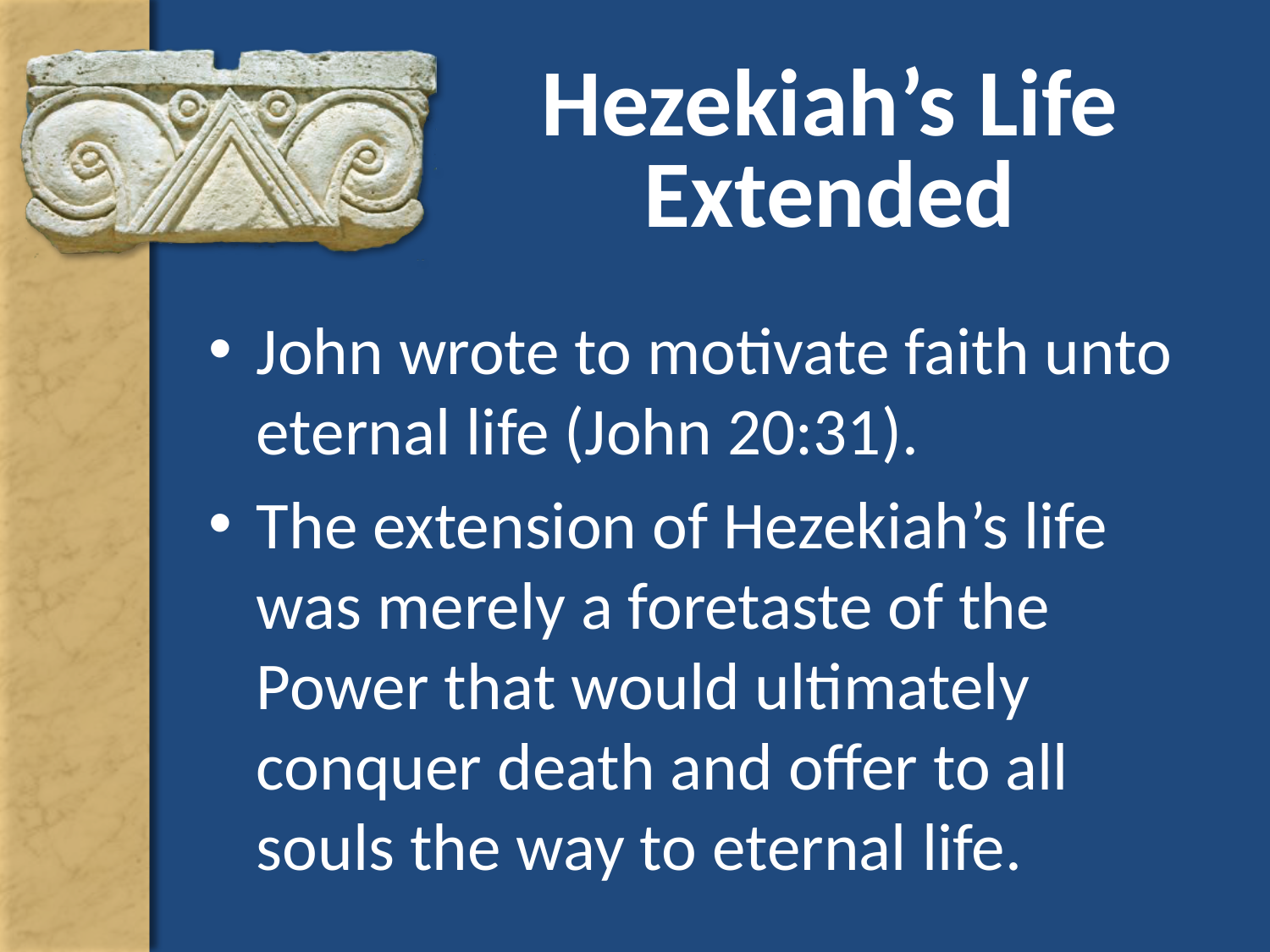

# Hezekiah’s Life Extended
John wrote to motivate faith unto eternal life (John 20:31).
The extension of Hezekiah’s life was merely a foretaste of the Power that would ultimately conquer death and offer to all souls the way to eternal life.